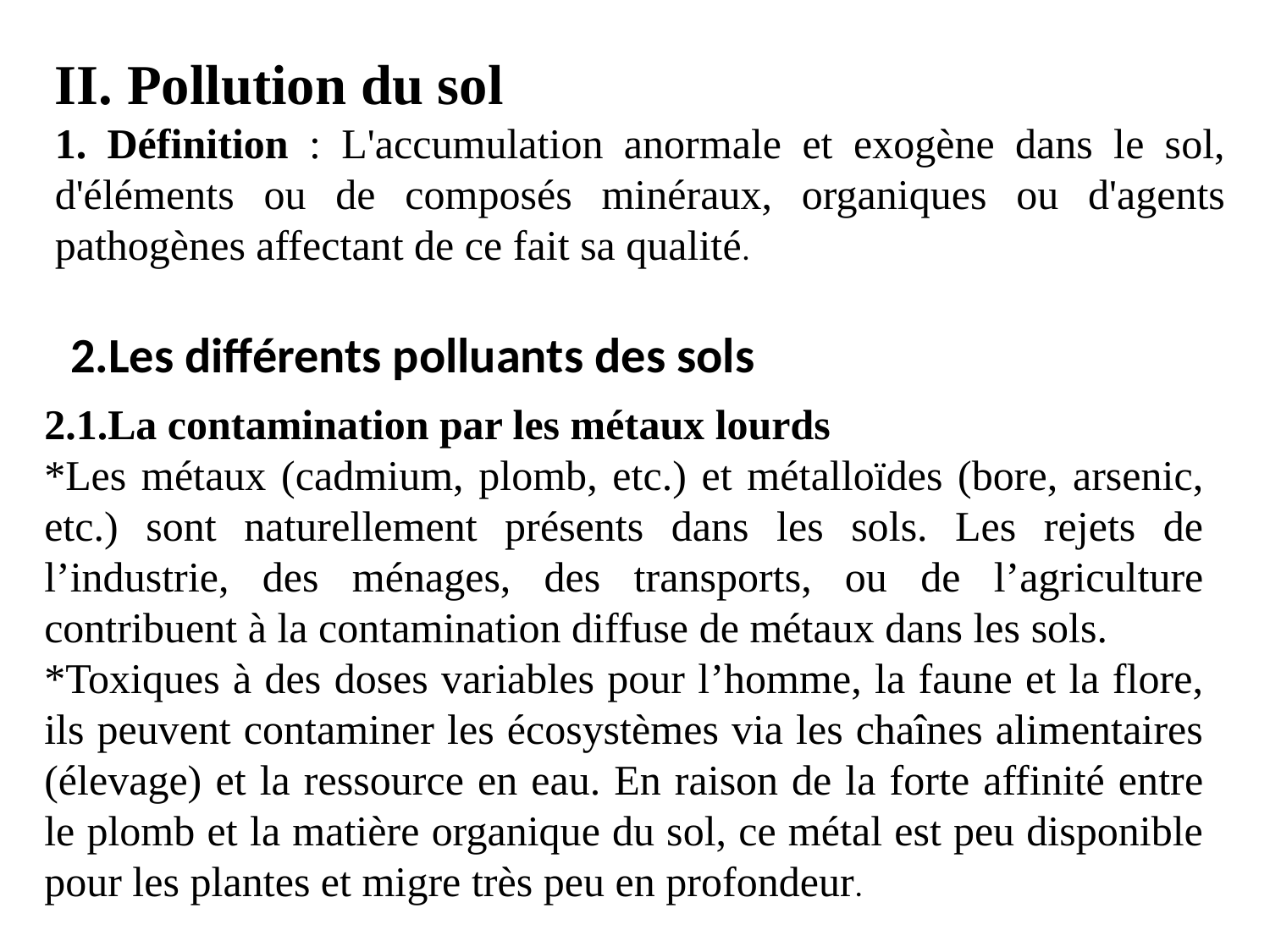

II. Pollution du sol
1. Définition : L'accumulation anormale et exogène dans le sol, d'éléments ou de composés minéraux, organiques ou d'agents pathogènes affectant de ce fait sa qualité.

2.Les différents polluants des sols

2.1.La contamination par les métaux lourds
*Les métaux (cadmium, plomb, etc.) et métalloïdes (bore, arsenic, etc.) sont naturellement présents dans les sols. Les rejets de l’industrie, des ménages, des transports, ou de l’agriculture contribuent à la contamination diffuse de métaux dans les sols.
*Toxiques à des doses variables pour l’homme, la faune et la flore, ils peuvent contaminer les écosystèmes via les chaînes alimentaires (élevage) et la ressource en eau. En raison de la forte affinité entre le plomb et la matière organique du sol, ce métal est peu disponible pour les plantes et migre très peu en profondeur.